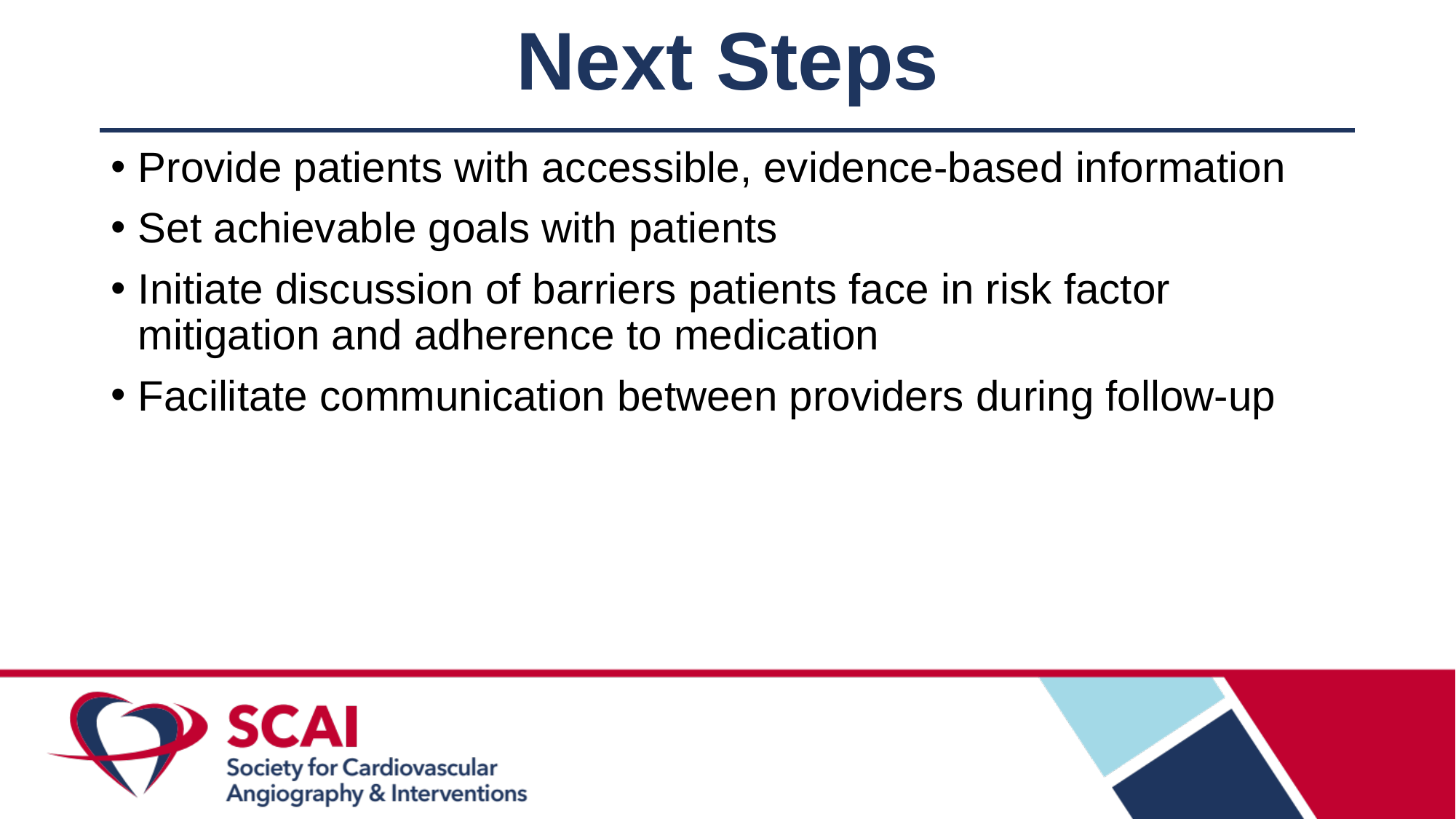

# Next Steps
Provide patients with accessible, evidence-based information
Set achievable goals with patients
Initiate discussion of barriers patients face in risk factor mitigation and adherence to medication
Facilitate communication between providers during follow-up